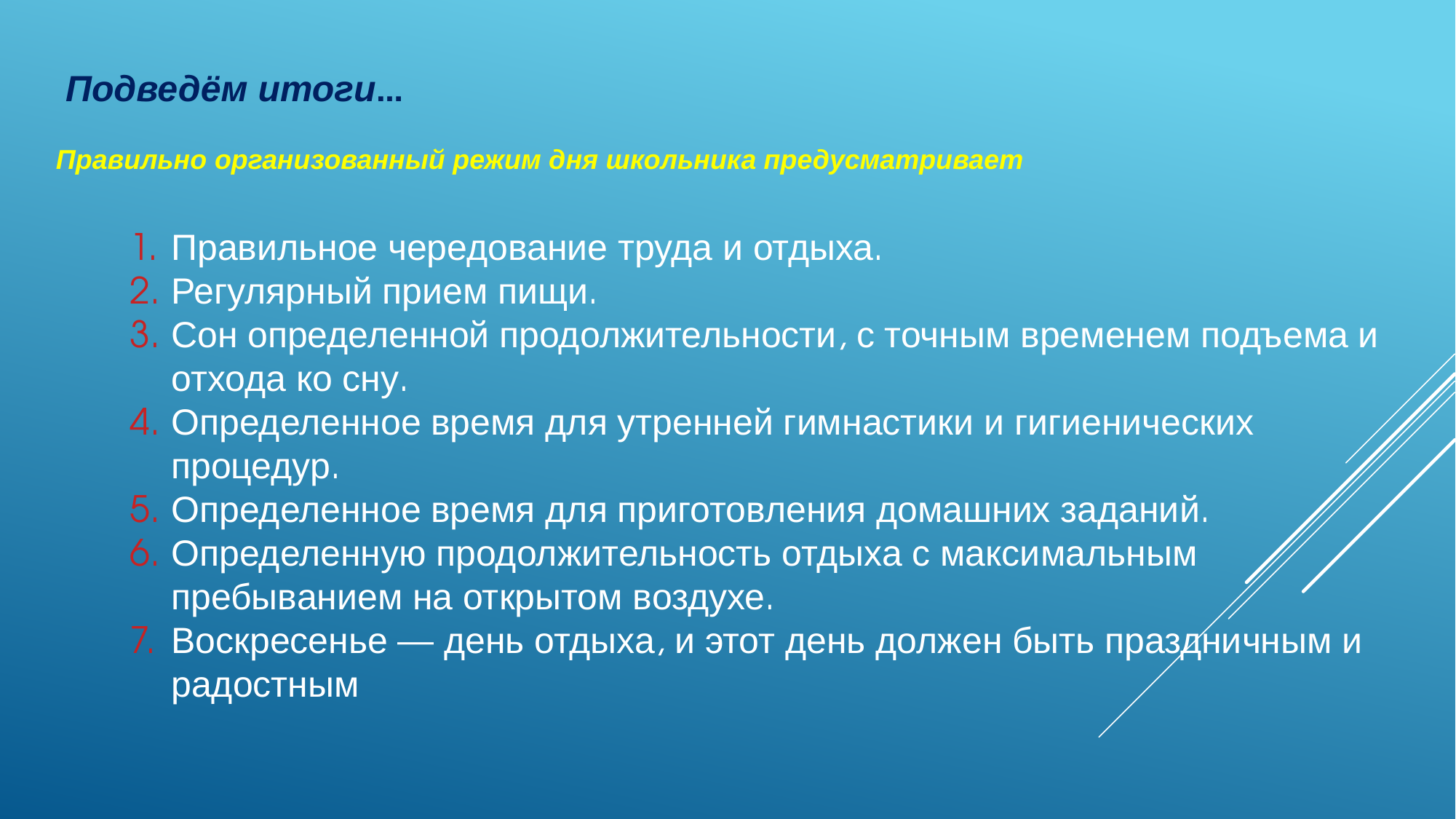

Подведём итоги…
Правильно организованный режим дня школьника предусматривает
Правильное чередование труда и отдыха.
Регулярный прием пищи.
Сон определенной продолжительности, с точным временем подъема и отхода ко сну.
Определенное время для утренней гимнастики и гигиенических процедур.
Определенное время для приготовления домашних заданий.
Определенную продолжительность отдыха с максимальным пребыванием на открытом воздухе.
Воскресенье — день отдыха, и этот день должен быть праздничным и радостным